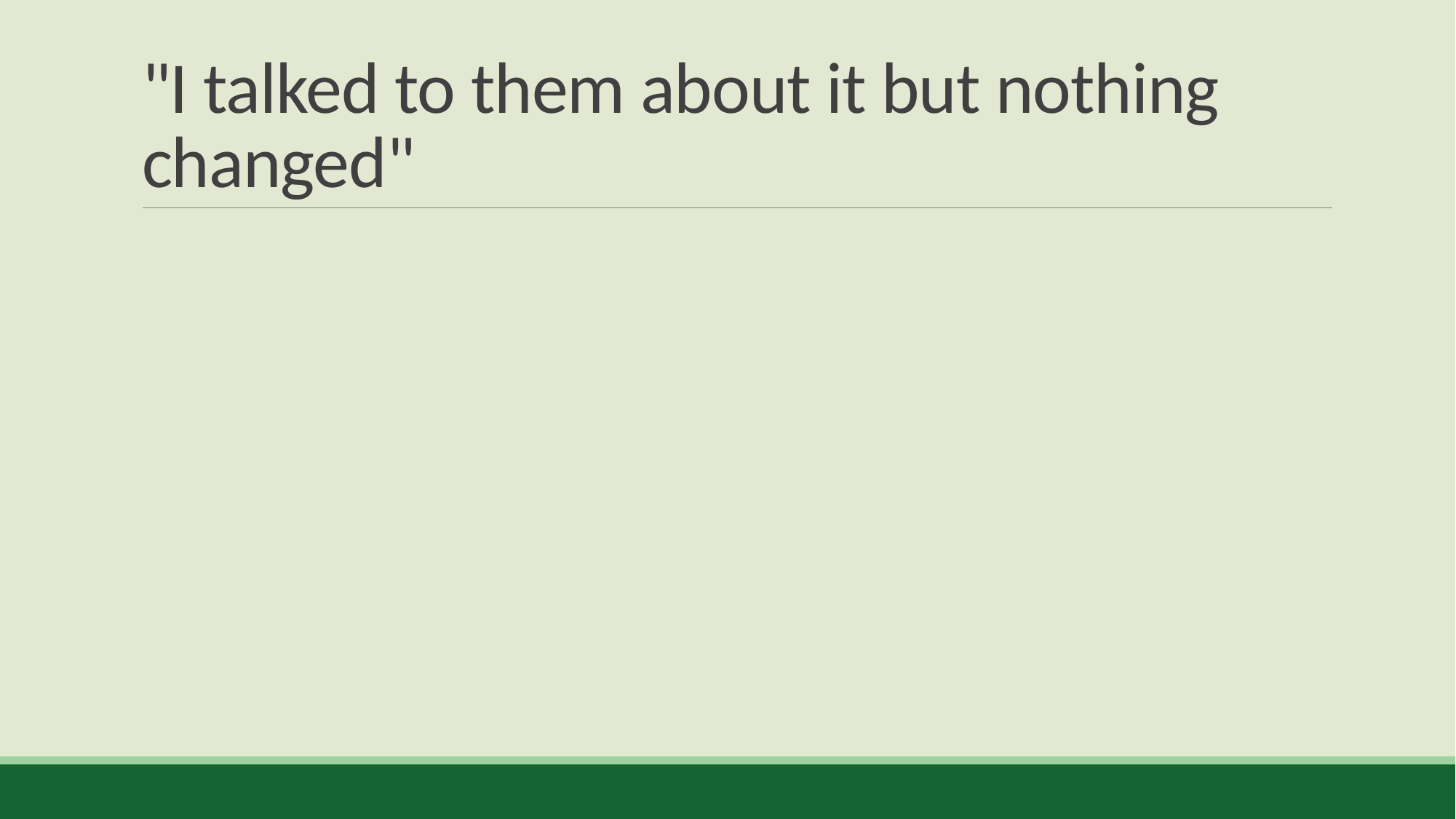

# "I talked to them about it but nothing changed"